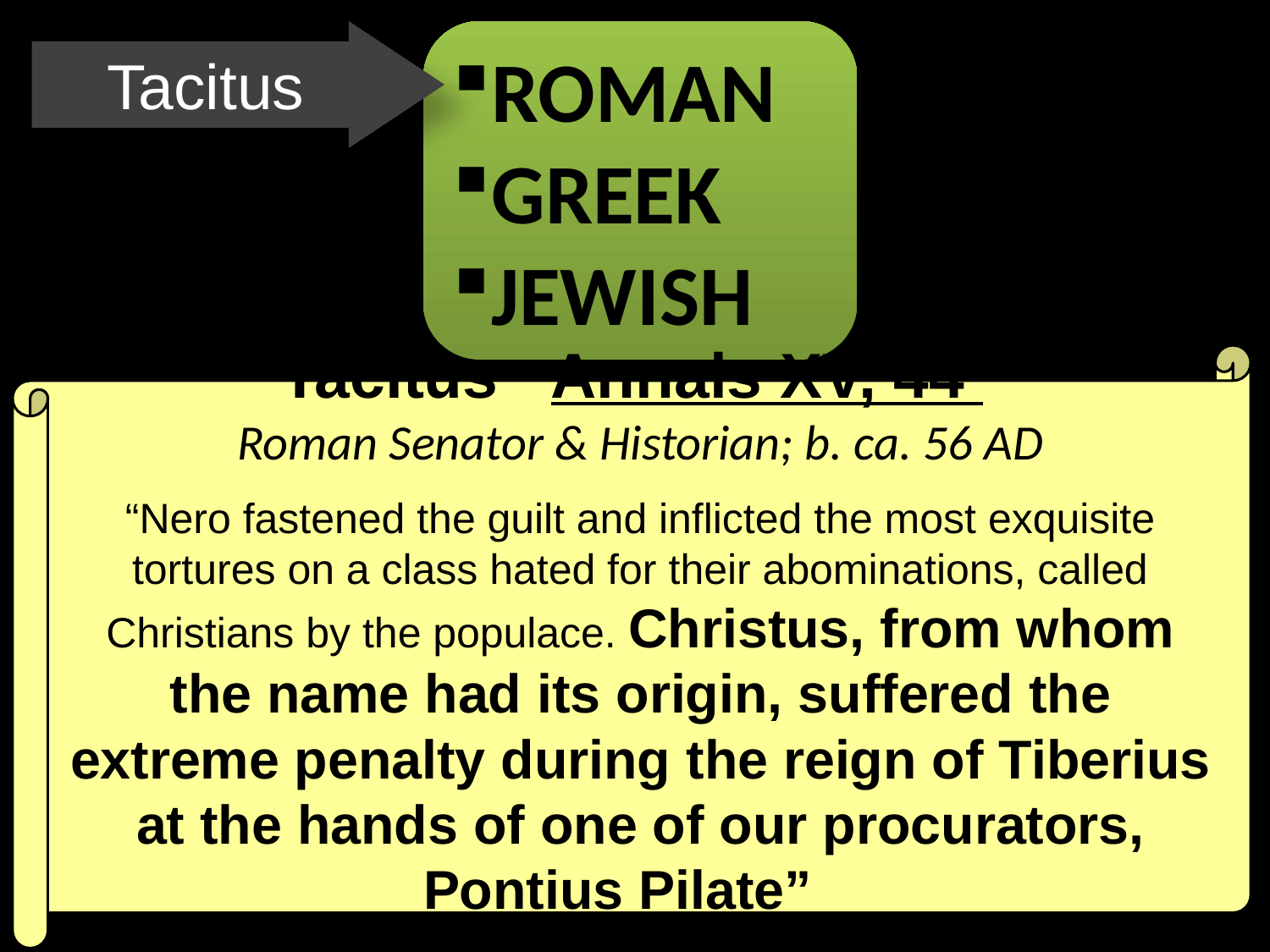

#
Tacitus
ROMAN
GREEK
JEWISH
Tacitus   Annals XV, 44
Roman Senator & Historian; b. ca. 56 AD

“Nero fastened the guilt and inflicted the most exquisite tortures on a class hated for their abominations, called Christians by the populace. Christus, from whom the name had its origin, suffered the extreme penalty during the reign of Tiberius at the hands of one of our procurators, Pontius Pilate”
- classics.mit.edu/Tacitus/annals.html  translated. By A. J. Church & W. J. Brodribb